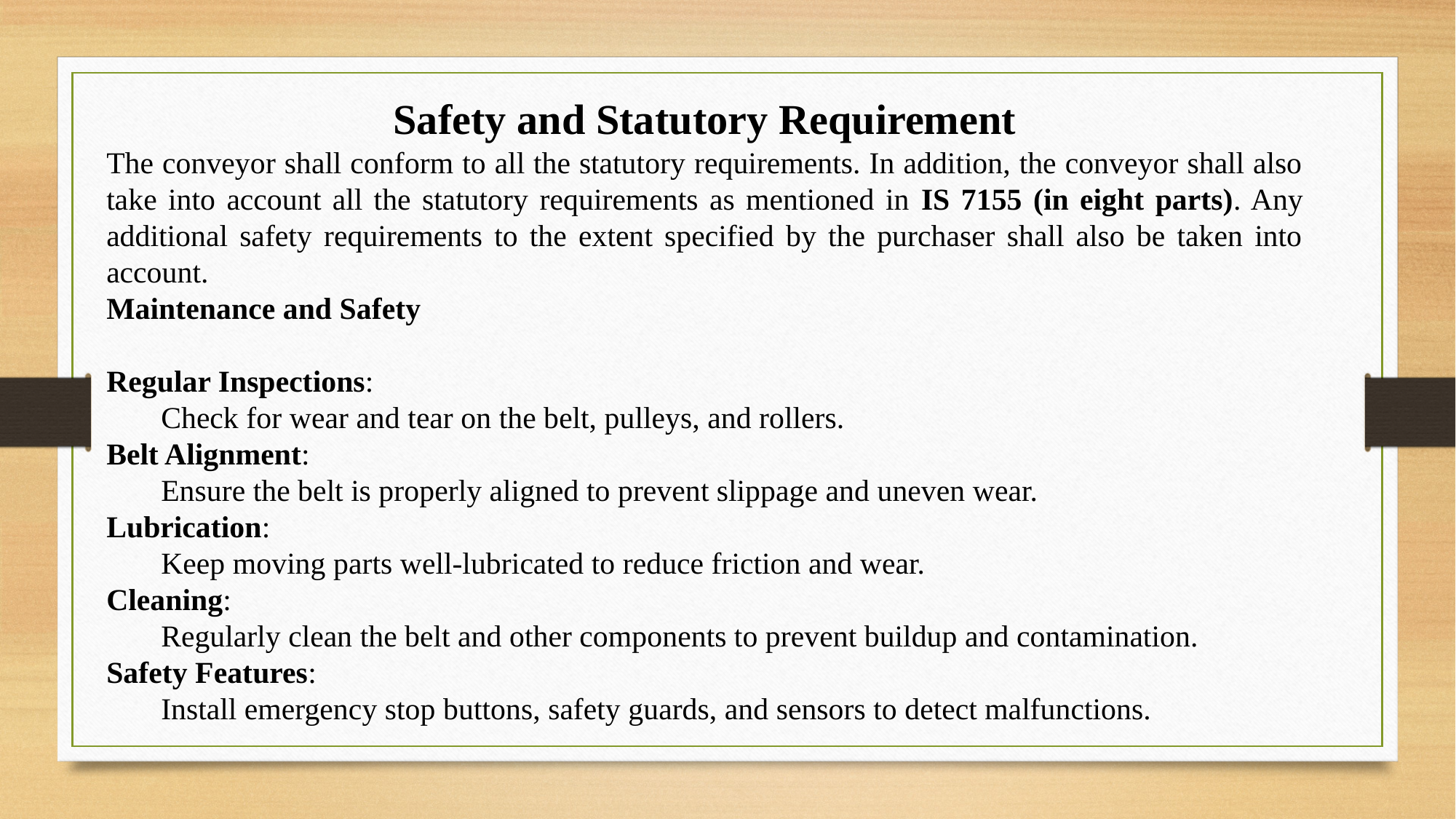

Safety and Statutory Requirement
The conveyor shall conform to all the statutory requirements. In addition, the conveyor shall also take into account all the statutory requirements as mentioned in IS 7155 (in eight parts). Any additional safety requirements to the extent specified by the purchaser shall also be taken into account.
Maintenance and Safety

Regular Inspections:
Check for wear and tear on the belt, pulleys, and rollers.
Belt Alignment:
Ensure the belt is properly aligned to prevent slippage and uneven wear.
Lubrication:
Keep moving parts well-lubricated to reduce friction and wear.
Cleaning:
Regularly clean the belt and other components to prevent buildup and contamination.
Safety Features:
Install emergency stop buttons, safety guards, and sensors to detect malfunctions.